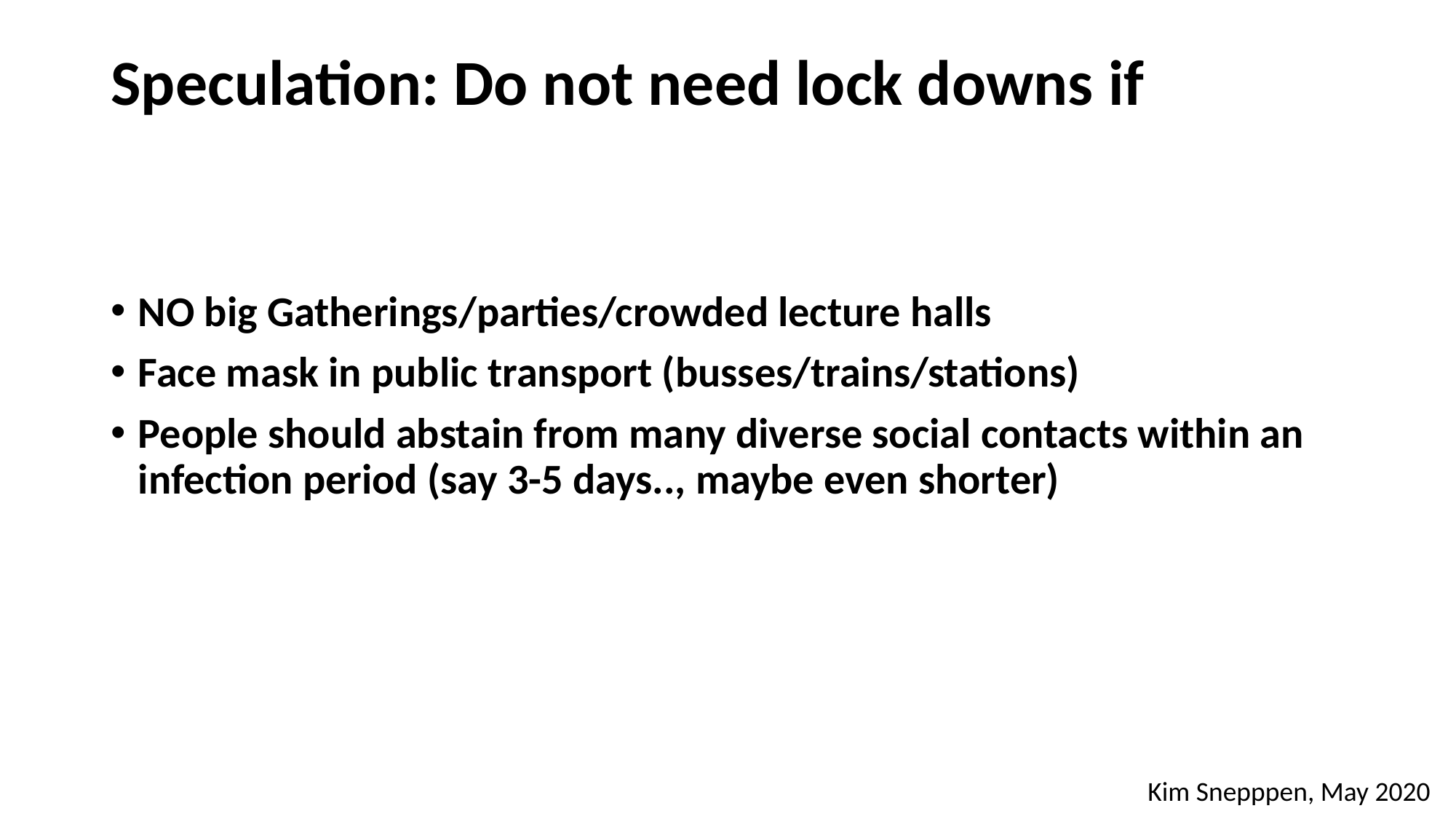

# Speculation: Do not need lock downs if

NO big Gatherings/parties/crowded lecture halls
Face mask in public transport (busses/trains/stations)
People should abstain from many diverse social contacts within an infection period (say 3-5 days.., maybe even shorter)
Kim Snepppen, May 2020